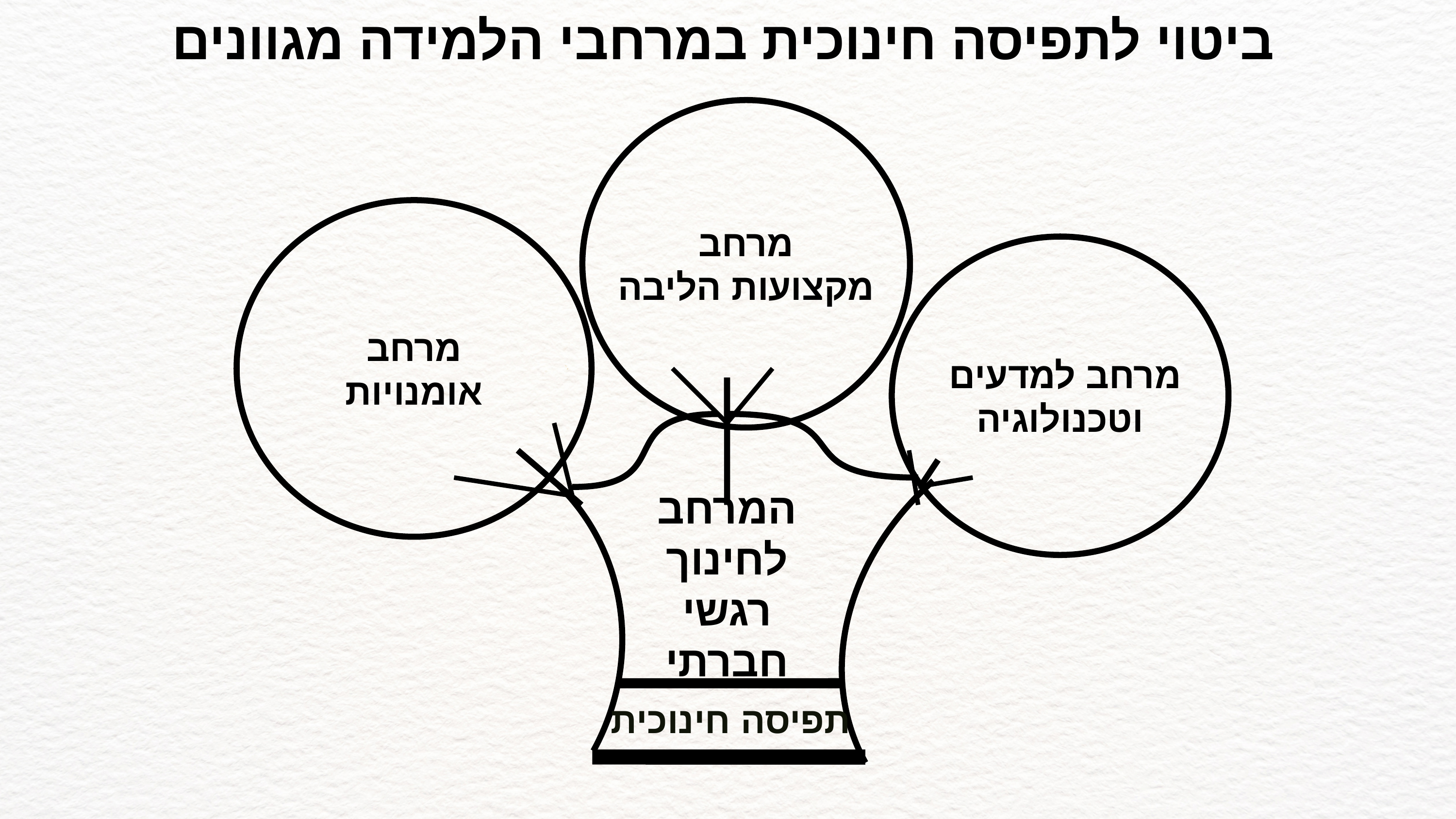

# ביטוי לתפיסה חינוכית במרחבי הלמידה מגוונים
מרחב
מקצועות הליבה
מרחב
אומנויות
מרחב למדעים
וטכנולוגיה

המרחב לחינוך רגשי חברתי

תפיסה חינוכית